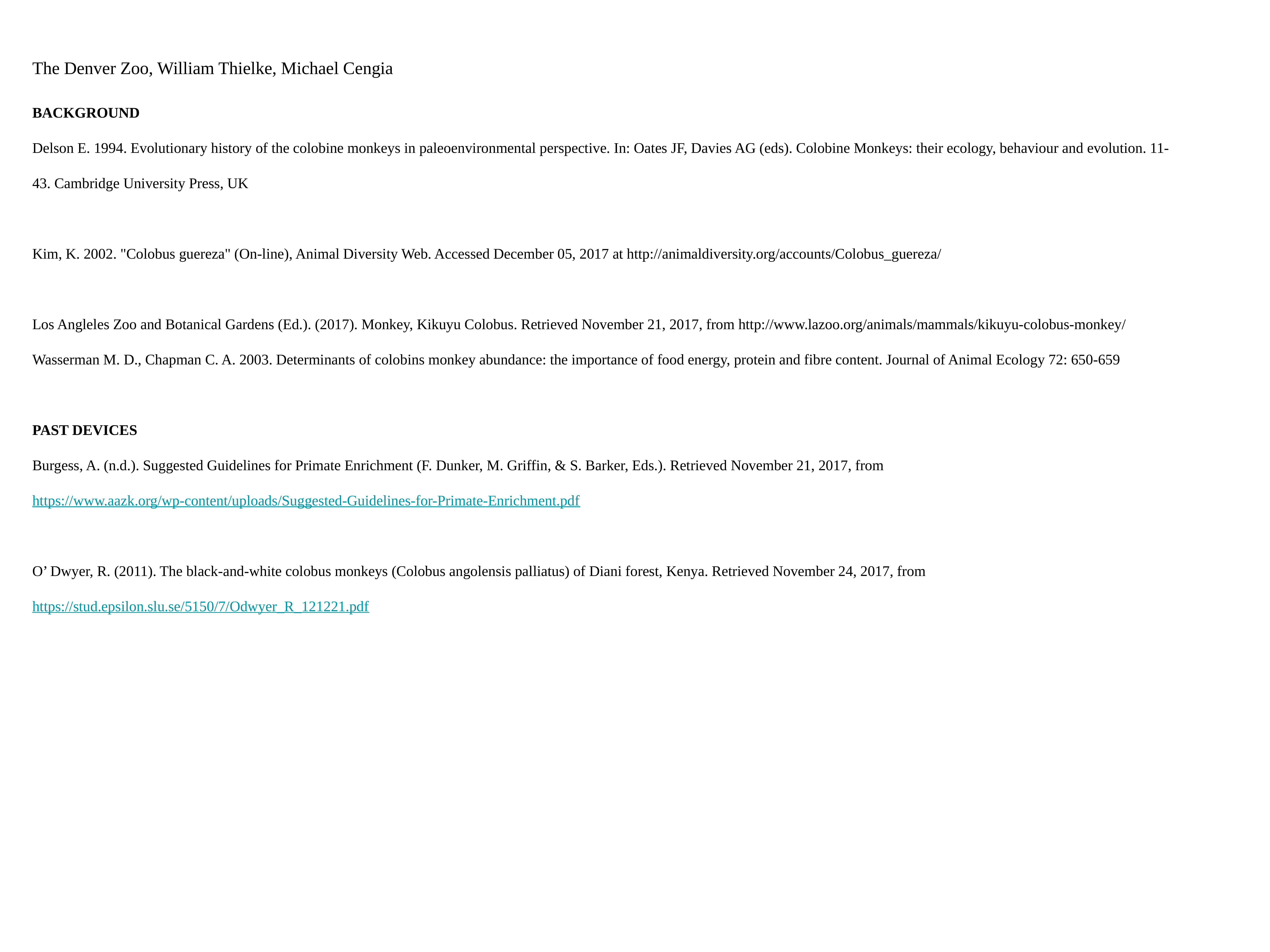

The Denver Zoo, William Thielke, Michael Cengia
BACKGROUND
Delson E. 1994. Evolutionary history of the colobine monkeys in paleoenvironmental perspective. In: Oates JF, Davies AG (eds). Colobine Monkeys: their ecology, behaviour and evolution. 11-43. Cambridge University Press, UK

Kim, K. 2002. "Colobus guereza" (On-line), Animal Diversity Web. Accessed December 05, 2017 at http://animaldiversity.org/accounts/Colobus_guereza/

Los Angleles Zoo and Botanical Gardens (Ed.). (2017). Monkey, Kikuyu Colobus. Retrieved November 21, 2017, from http://www.lazoo.org/animals/mammals/kikuyu-colobus-monkey/
Wasserman M. D., Chapman C. A. 2003. Determinants of colobins monkey abundance: the importance of food energy, protein and fibre content. Journal of Animal Ecology 72: 650-659

PAST DEVICES
Burgess, A. (n.d.). Suggested Guidelines for Primate Enrichment (F. Dunker, M. Griffin, & S. Barker, Eds.). Retrieved November 21, 2017, from https://www.aazk.org/wp-content/uploads/Suggested-Guidelines-for-Primate-Enrichment.pdf

O’ Dwyer, R. (2011). The black-and-white colobus monkeys (Colobus angolensis palliatus) of Diani forest, Kenya. Retrieved November 24, 2017, from https://stud.epsilon.slu.se/5150/7/Odwyer_R_121221.pdf